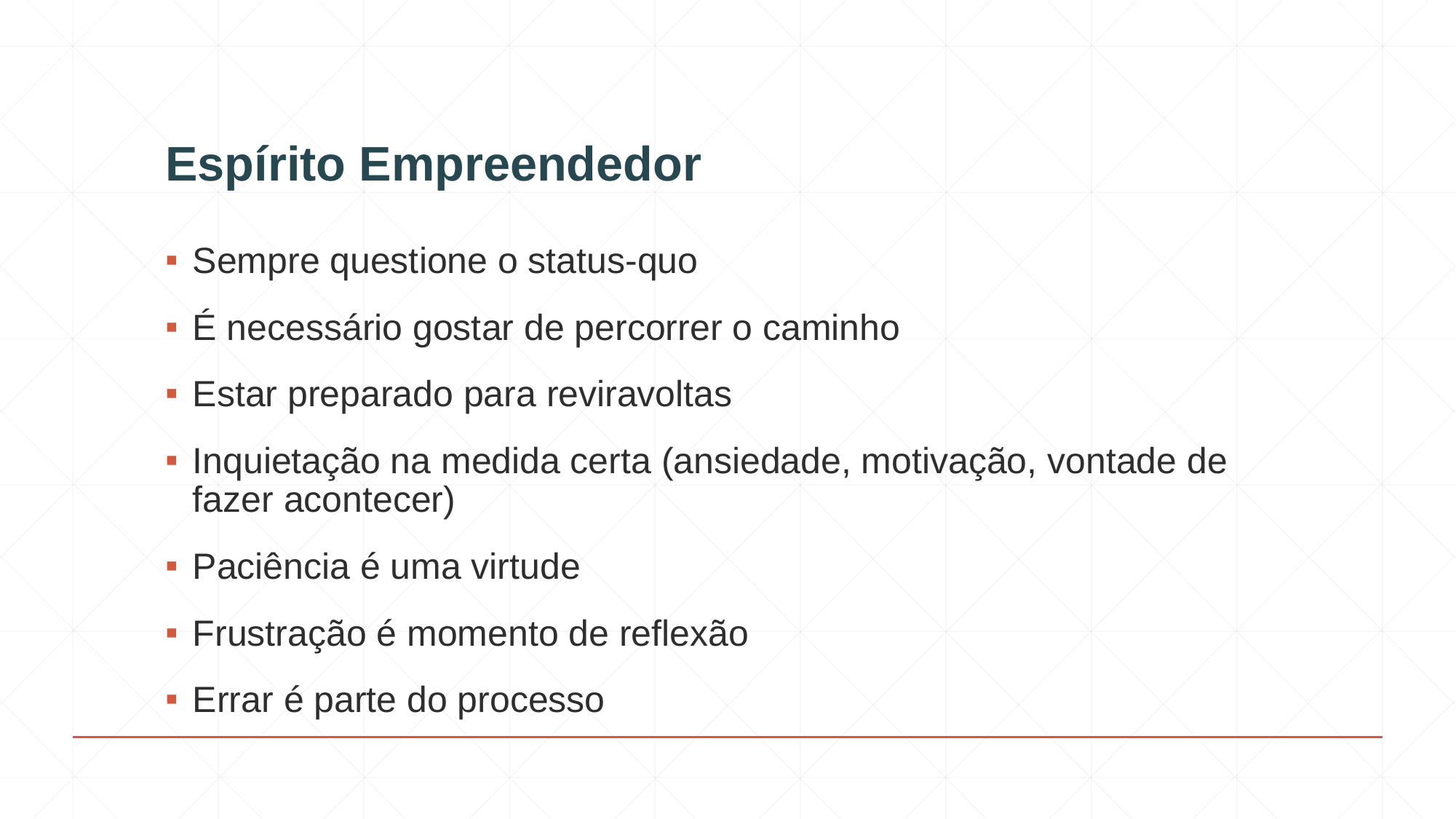

# Espírito Empreendedor
Sempre questione o status-quo
É necessário gostar de percorrer o caminho
Estar preparado para reviravoltas
Inquietação na medida certa (ansiedade, motivação, vontade de fazer acontecer)
Paciência é uma virtude
Frustração é momento de reflexão
Errar é parte do processo